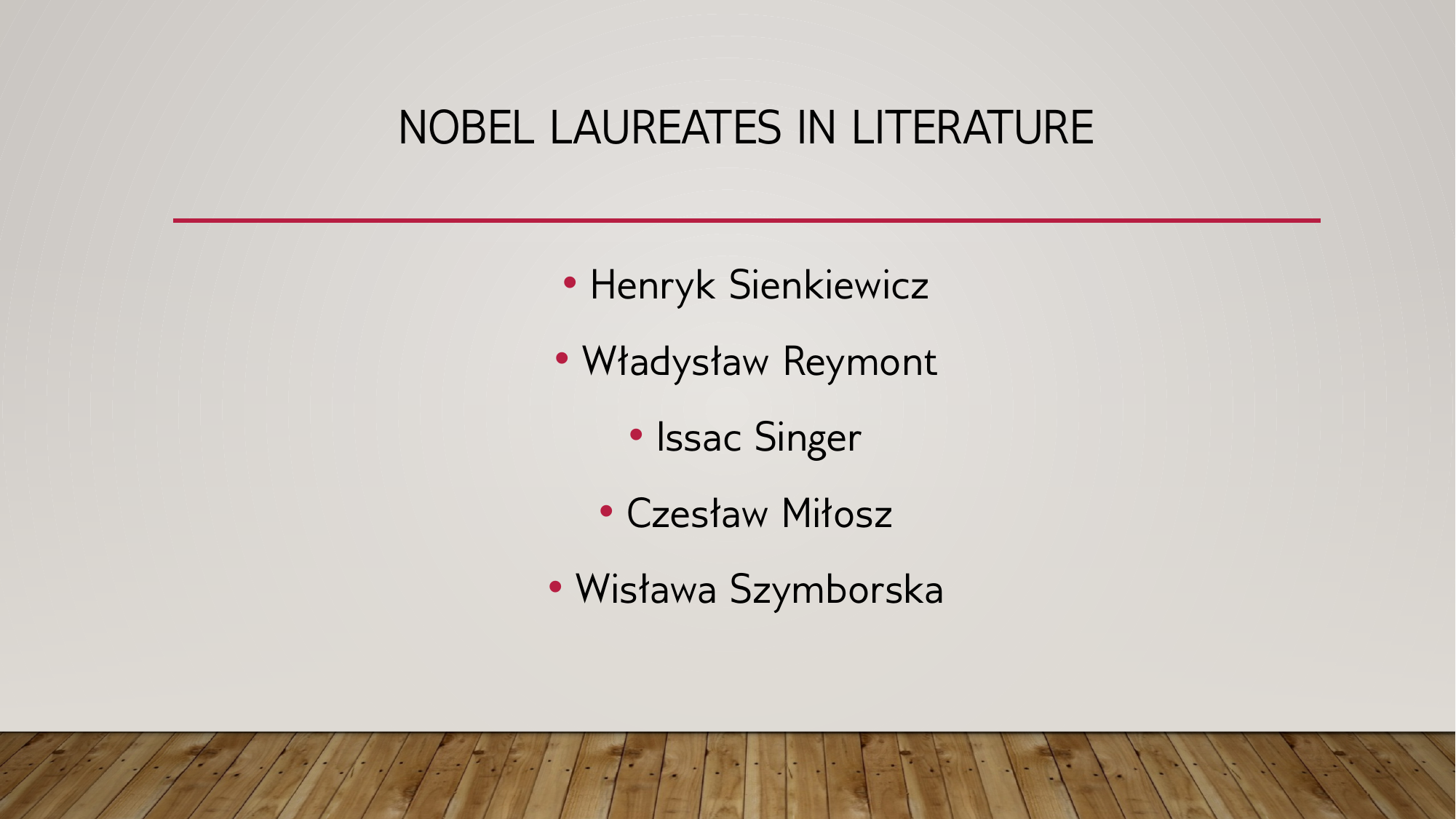

# Nobel laureateS in literature
Henryk Sienkiewicz
Władysław Reymont
Issac Singer
Czesław Miłosz
Wisława Szymborska